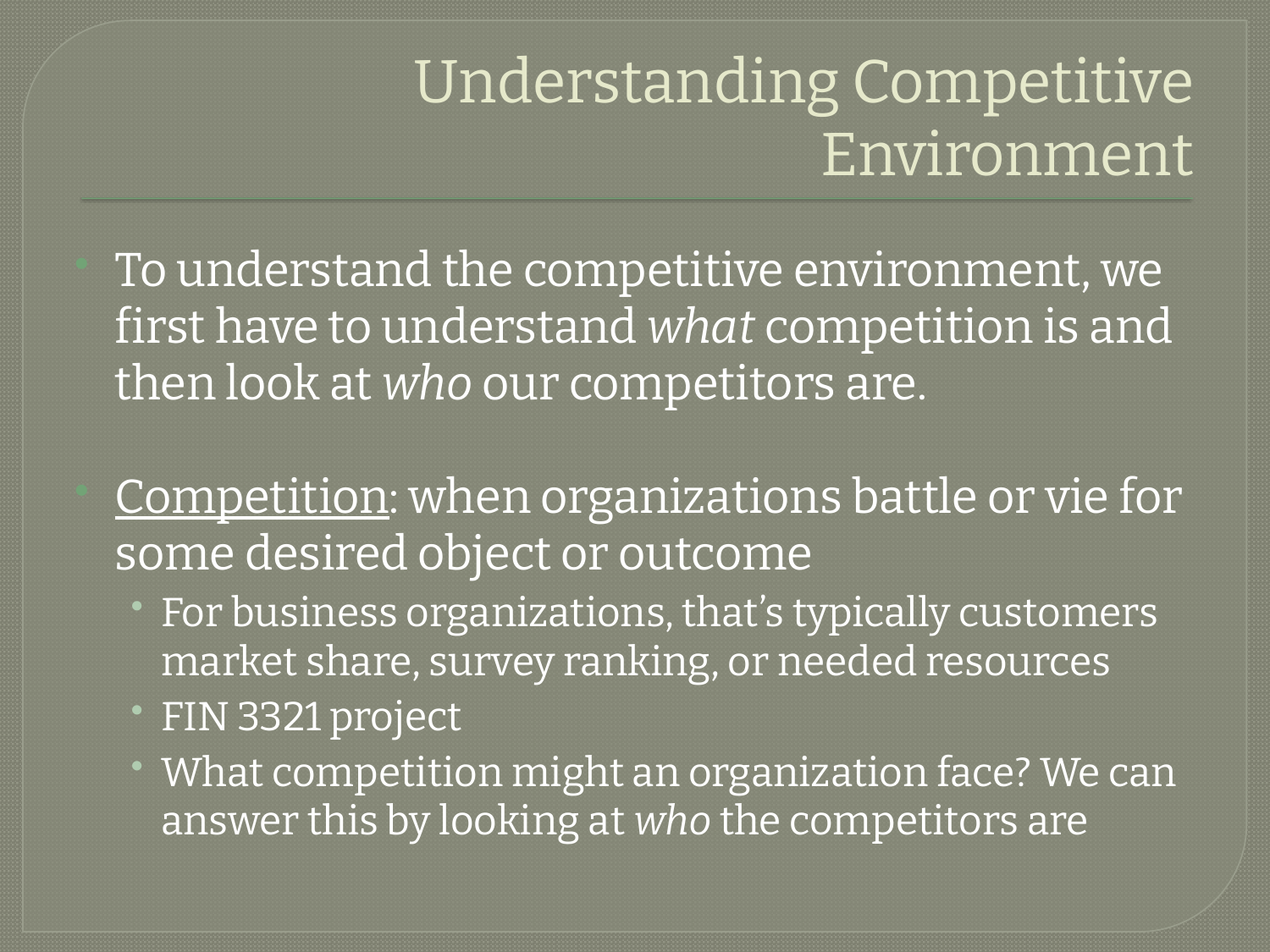

# Understanding Competitive Environment
To understand the competitive environment, we first have to understand what competition is and then look at who our competitors are.

Competition: when organizations battle or vie for some desired object or outcome
For business organizations, that’s typically customers market share, survey ranking, or needed resources
FIN 3321 project
What competition might an organization face? We can answer this by looking at who the competitors are